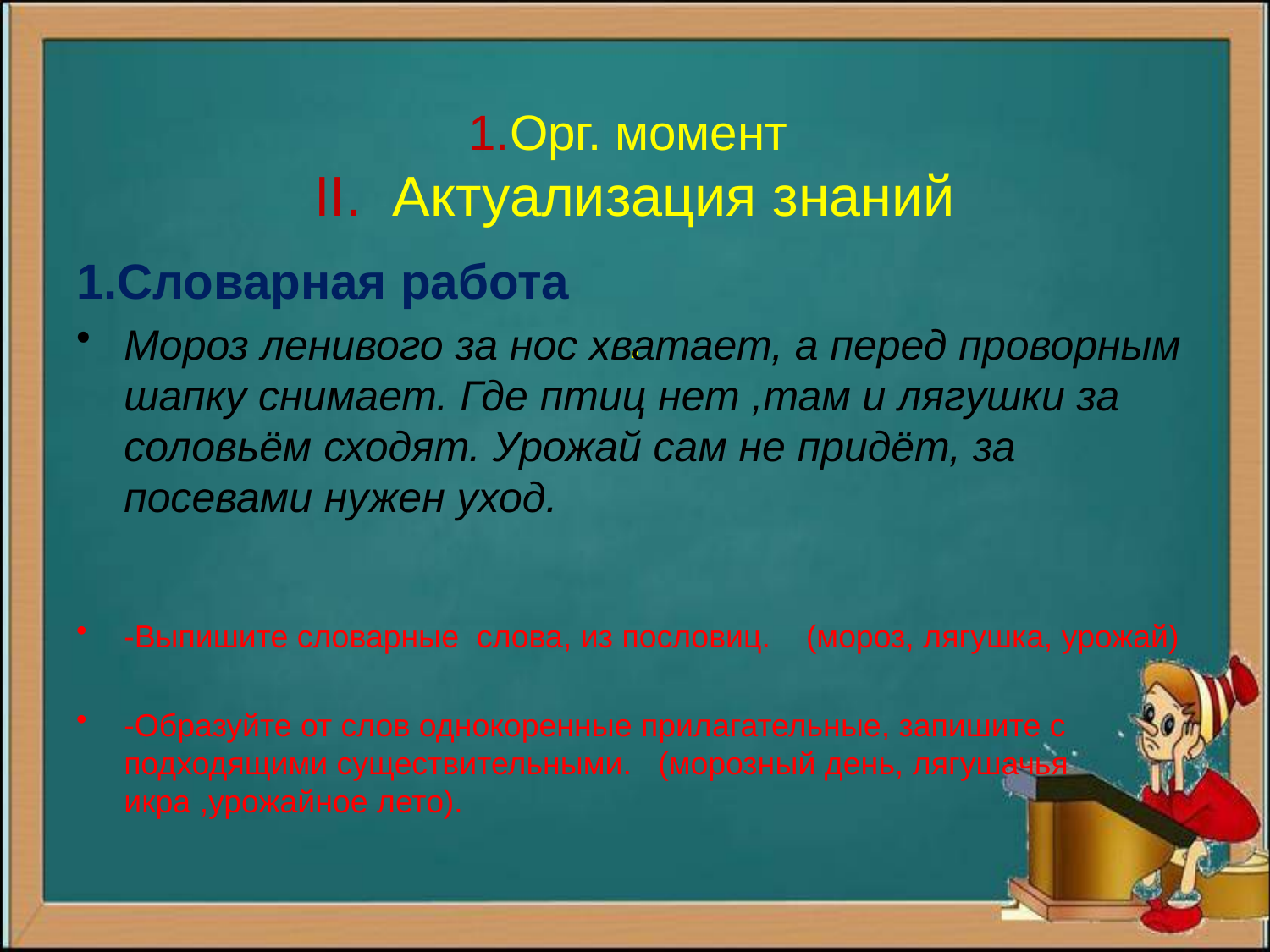

# 1.Орг. момент II.  Актуализация знаний .
1.Словарная работа
Мороз ленивого за нос хватает, а перед проворным шапку снимает. Где птиц нет ,там и лягушки за соловьём сходят. Урожай сам не придёт, за посевами нужен уход.

-Выпишите словарные  слова, из пословиц.    (мороз, лягушка, урожай)

-Образуйте от слов однокоренные прилагательные, запишите с подходящими существительными.   (морозный день, лягушачья икра ,урожайное лето).